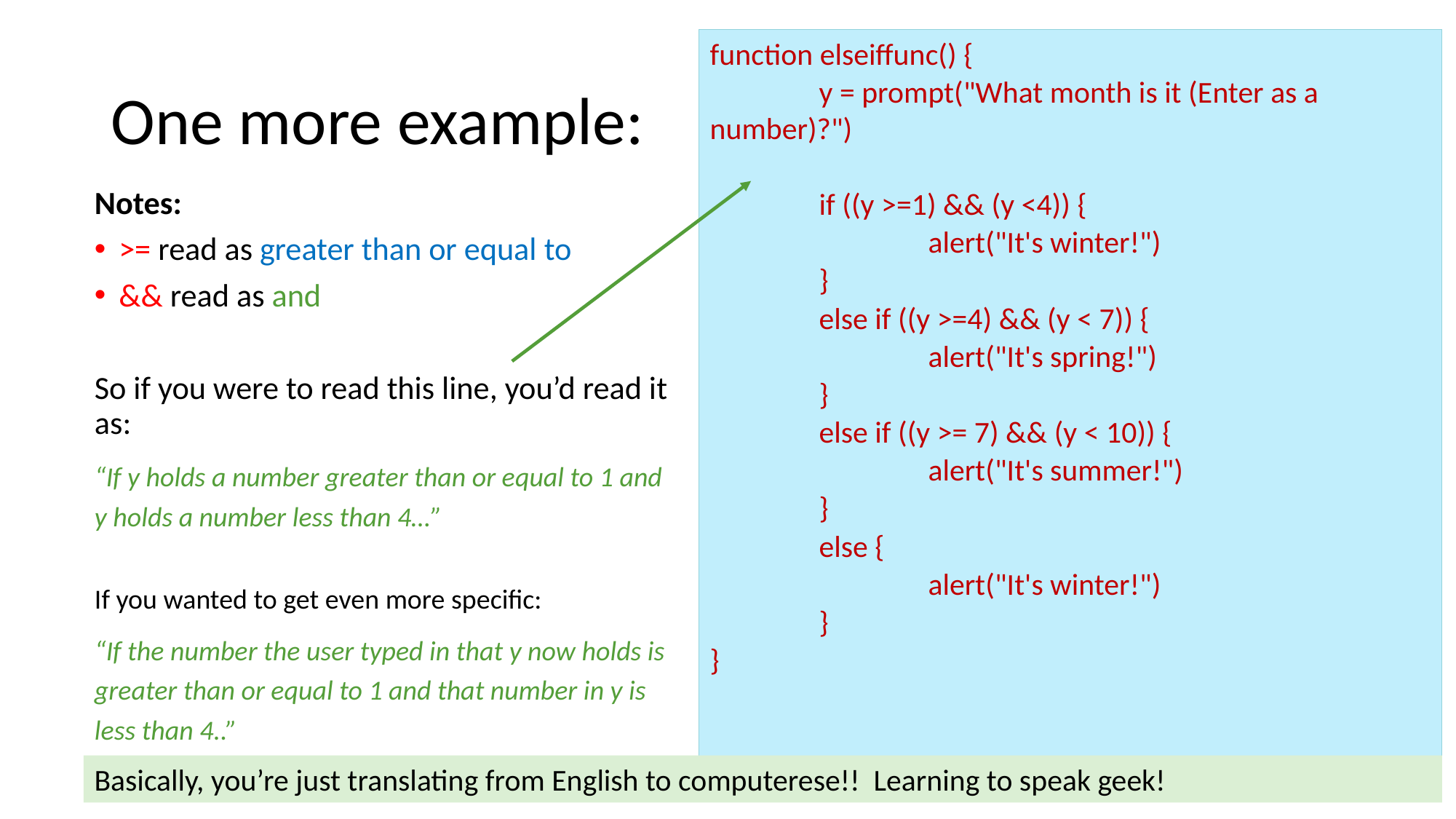

function elseiffunc() {
	y = prompt("What month is it (Enter as a number)?")

	if ((y >=1) && (y <4)) {
		alert("It's winter!")
	}
	else if ((y >=4) && (y < 7)) {
		alert("It's spring!")
	}
	else if ((y >= 7) && (y < 10)) {
		alert("It's summer!")
	}
	else {
		alert("It's winter!")
	}
}
# One more example:
Notes:
>= read as greater than or equal to
&& read as and

So if you were to read this line, you’d read it as:
“If y holds a number greater than or equal to 1 and y holds a number less than 4…”

If you wanted to get even more specific:
“If the number the user typed in that y now holds is greater than or equal to 1 and that number in y is less than 4..”
Basically, you’re just translating from English to computerese!!  Learning to speak geek!